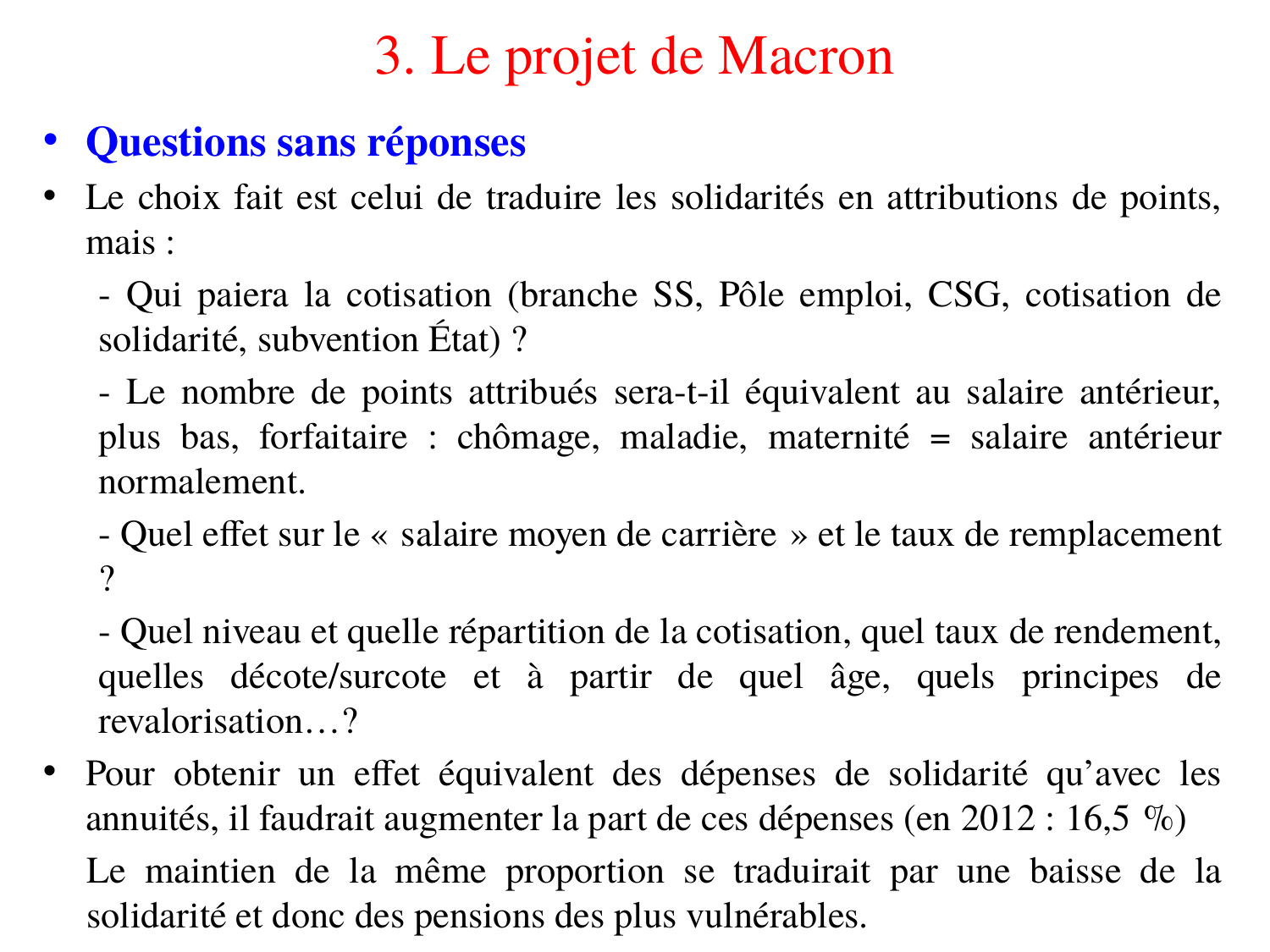

# 3. Le projet de Macron
Questions sans réponses
Le choix fait est celui de traduire les solidarités en attributions de points, mais :
- Qui paiera la cotisation (branche SS, Pôle emploi, CSG, cotisation de solidarité, subvention État) ?
	- Le nombre de points attribués sera-t-il équivalent au salaire antérieur, plus bas, forfaitaire : chômage, maladie, maternité = salaire antérieur normalement.
	- Quel effet sur le « salaire moyen de carrière » et le taux de remplacement ?
- Quel niveau et quelle répartition de la cotisation, quel taux de rendement, quelles décote/surcote et à partir de quel âge, quels principes de revalorisation…?
Pour obtenir un effet équivalent des dépenses de solidarité qu’avec les annuités, il faudrait augmenter la part de ces dépenses (en 2012 : 16,5 %)
Le maintien de la même proportion se traduirait par une baisse de la solidarité et donc des pensions des plus vulnérables.